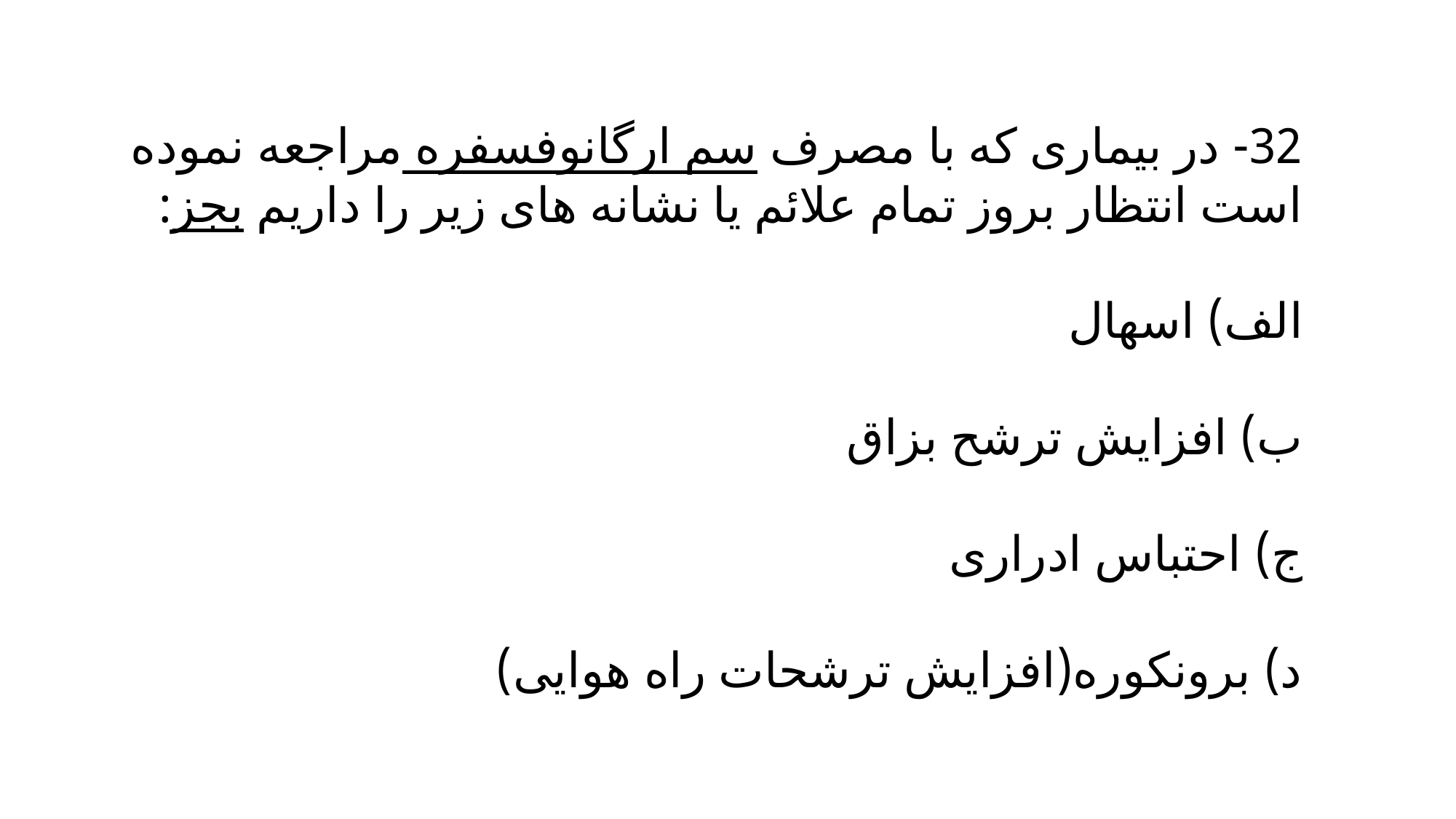

32- در بیماری که با مصرف سم ارگانوفسفره مراجعه نموده است انتظار بروز تمام علائم یا نشانه های زیر را داریم بجز:

الف) اسهال

ب) افزایش ترشح بزاق

ج) احتباس ادراری

د) برونکوره(افزایش ترشحات راه هوایی)